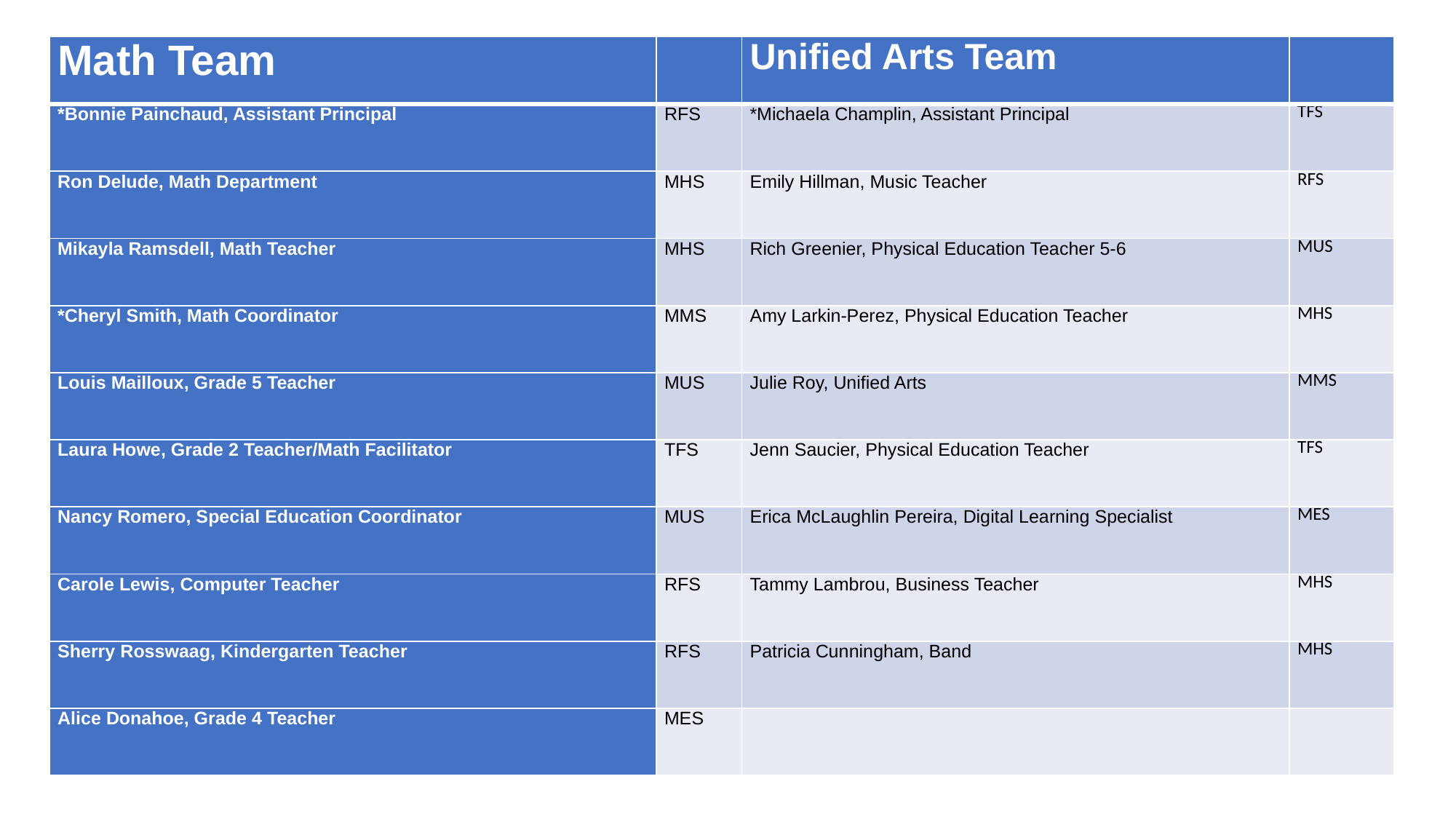

| Math Team |  | Unified Arts Team |  |
| --- | --- | --- | --- |
| \*Bonnie Painchaud, Assistant Principal | RFS | \*Michaela Champlin, Assistant Principal | TFS |
| Ron Delude, Math Department | MHS | Emily Hillman, Music Teacher | RFS |
| Mikayla Ramsdell, Math Teacher | MHS | Rich Greenier, Physical Education Teacher 5-6 | MUS |
| \*Cheryl Smith, Math Coordinator | MMS | Amy Larkin-Perez, Physical Education Teacher | MHS |
| Louis Mailloux, Grade 5 Teacher | MUS | Julie Roy, Unified Arts | MMS |
| Laura Howe, Grade 2 Teacher/Math Facilitator | TFS | Jenn Saucier, Physical Education Teacher | TFS |
| Nancy Romero, Special Education Coordinator | MUS | Erica McLaughlin Pereira, Digital Learning Specialist | MES |
| Carole Lewis, Computer Teacher | RFS | Tammy Lambrou, Business Teacher | MHS |
| Sherry Rosswaag, Kindergarten Teacher | RFS | Patricia Cunningham, Band | MHS |
| Alice Donahoe, Grade 4 Teacher | MES |  |  |
#